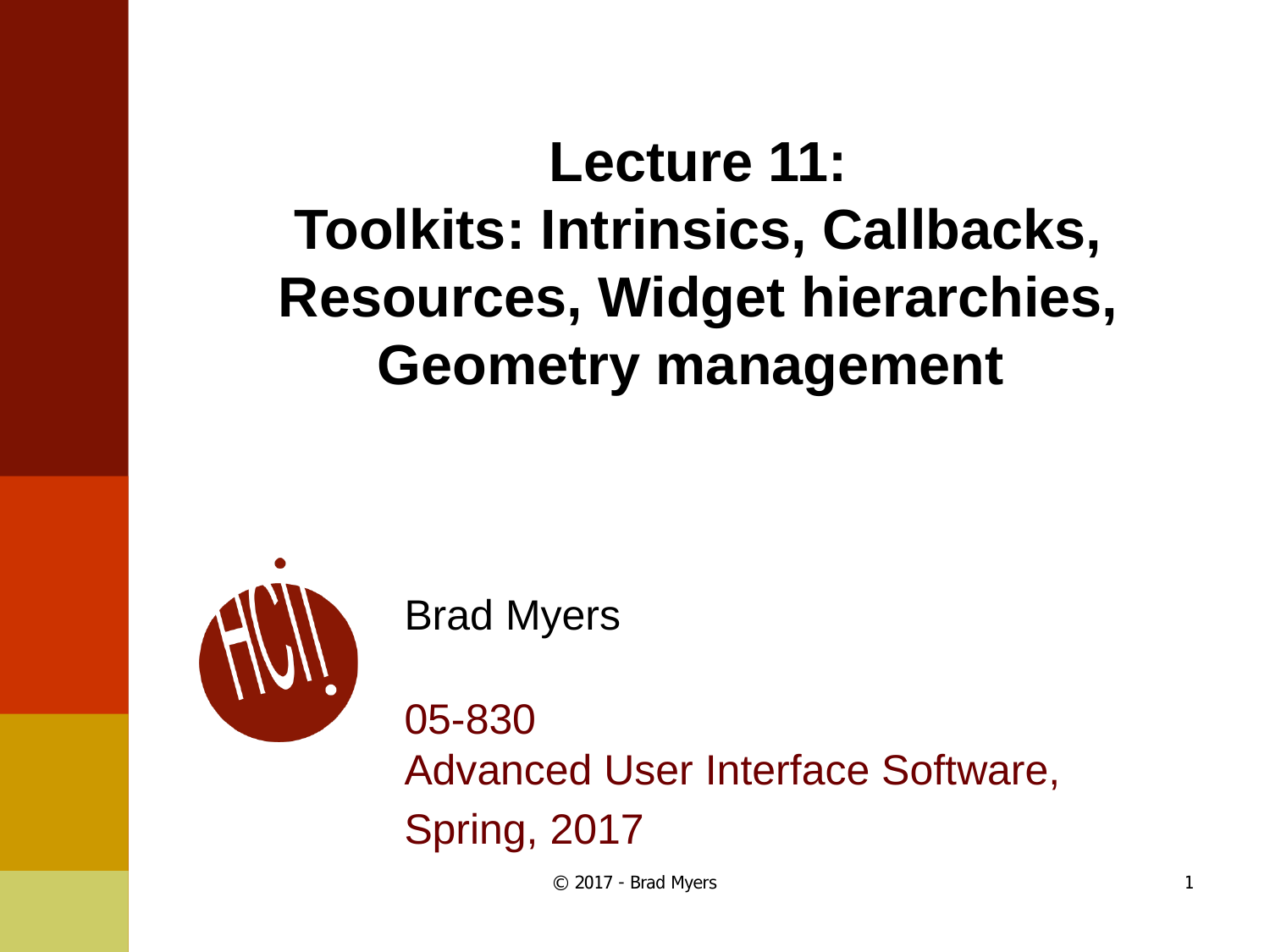

# Lecture 11: Toolkits: Intrinsics, Callbacks, Resources, Widget hierarchies, Geometry management
Brad Myers

05-830
Advanced User Interface Software,
Spring, 2017
© 2017 - Brad Myers
1